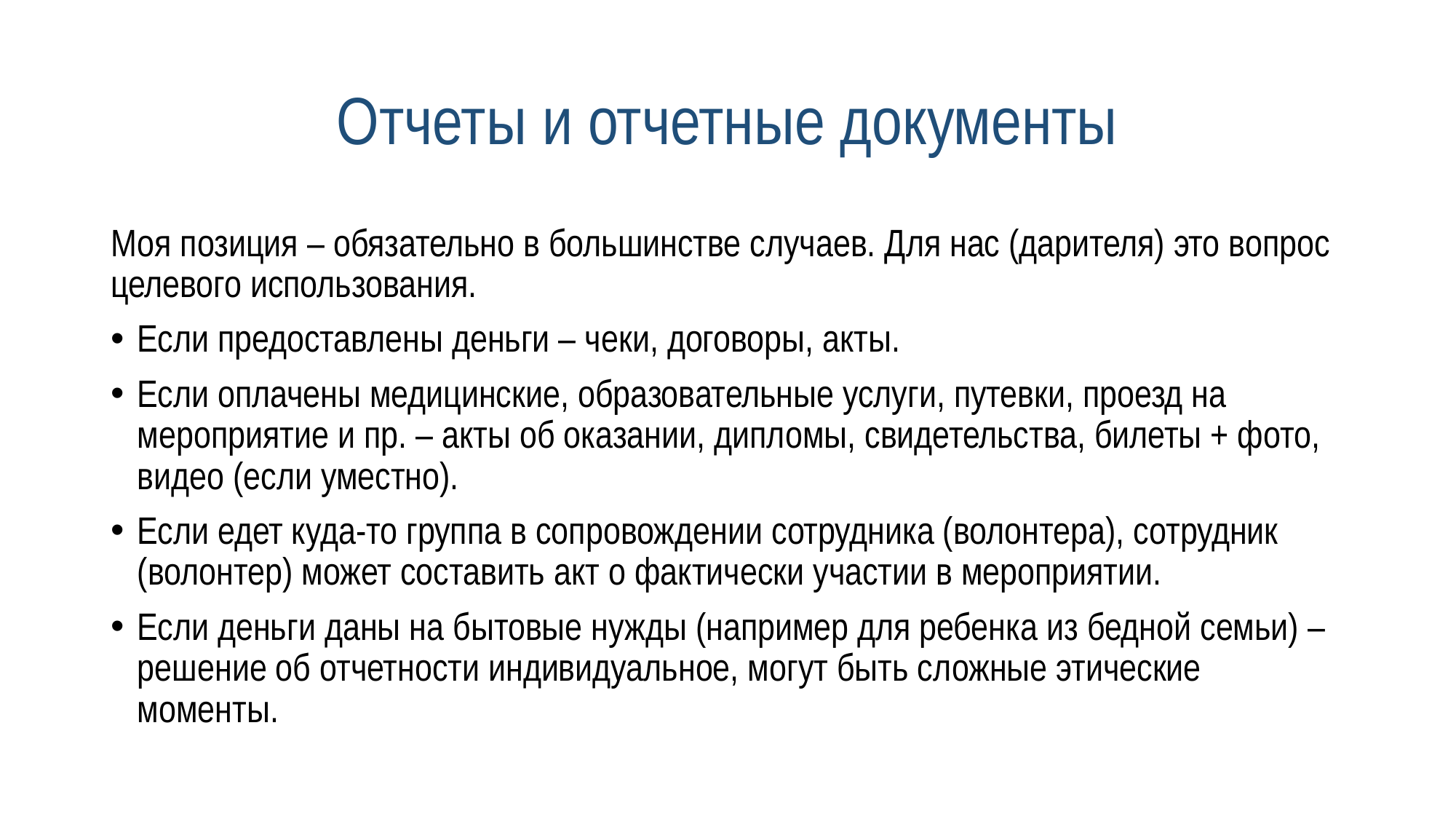

# Отчеты и отчетные документы
Моя позиция – обязательно в большинстве случаев. Для нас (дарителя) это вопрос целевого использования.
Если предоставлены деньги – чеки, договоры, акты.
Если оплачены медицинские, образовательные услуги, путевки, проезд на мероприятие и пр. – акты об оказании, дипломы, свидетельства, билеты + фото, видео (если уместно).
Если едет куда-то группа в сопровождении сотрудника (волонтера), сотрудник (волонтер) может составить акт о фактически участии в мероприятии.
Если деньги даны на бытовые нужды (например для ребенка из бедной семьи) – решение об отчетности индивидуальное, могут быть сложные этические моменты.